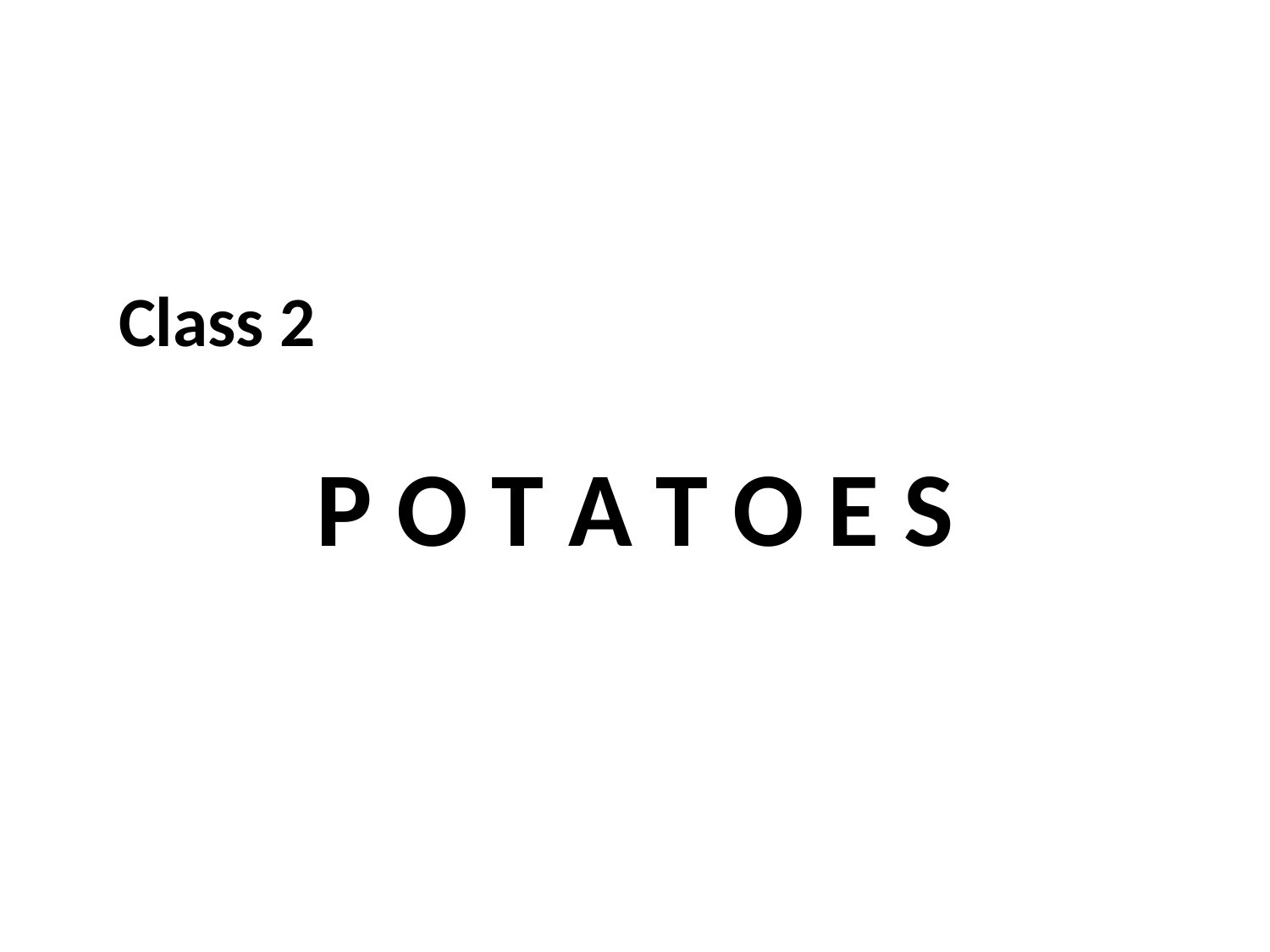

Class 2
# P O T A T O E S